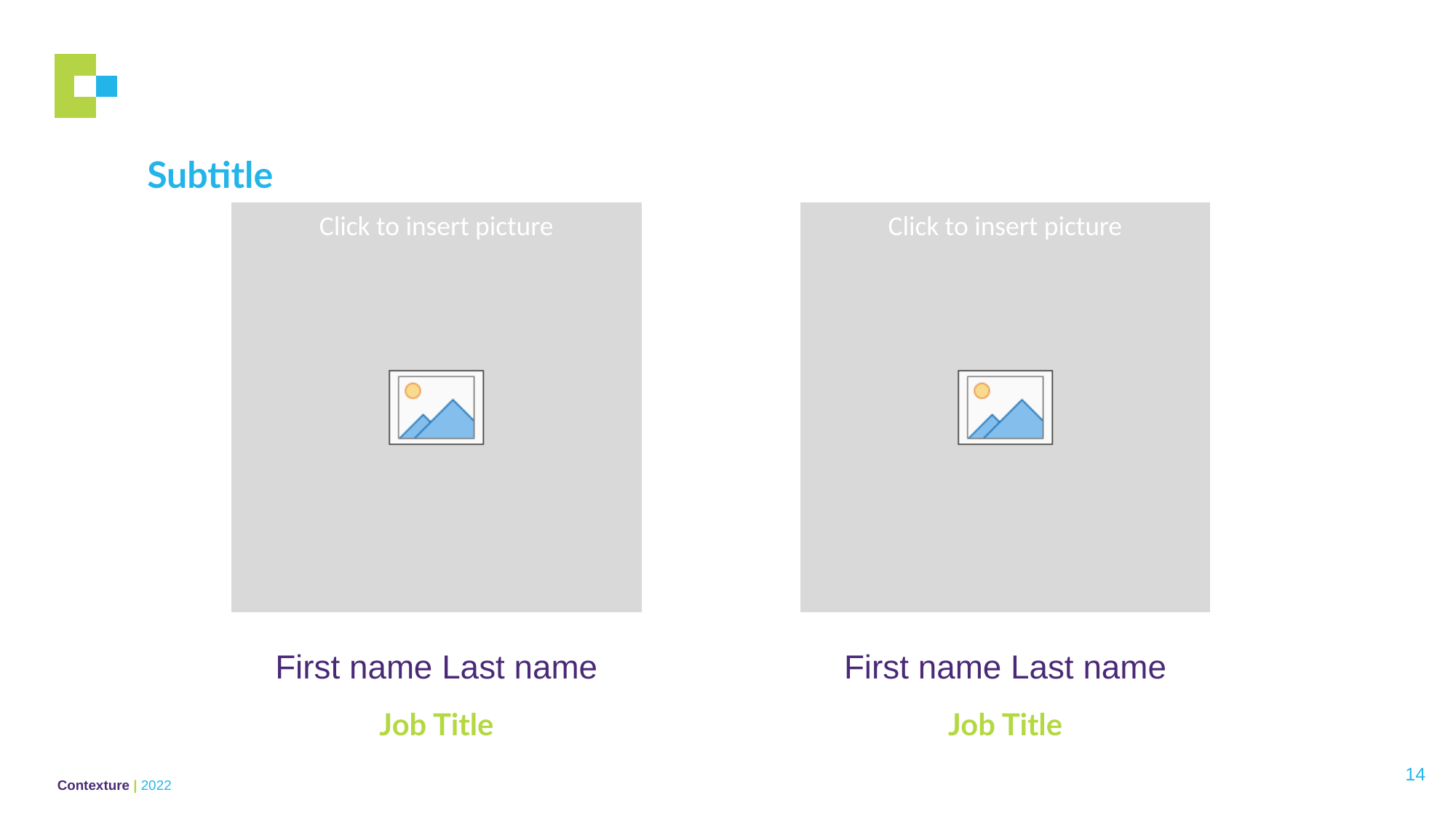

#
Subtitle

First name Last name
First name Last name
Job Title
Job Title